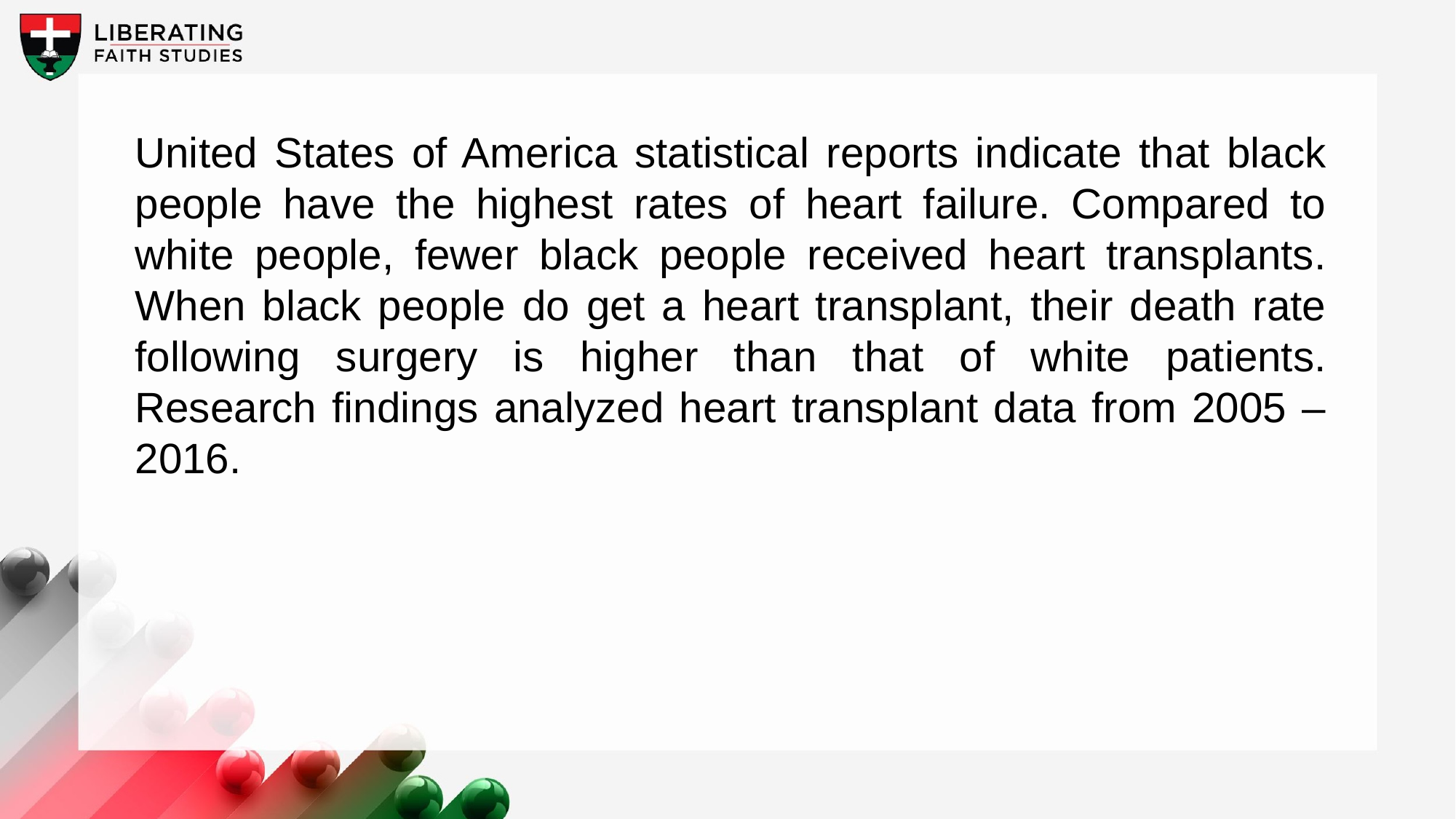

United States of America statistical reports indicate that black people have the highest rates of heart failure. Compared to white people, fewer black people received heart transplants. When black people do get a heart transplant, their death rate following surgery is higher than that of white patients. Research findings analyzed heart transplant data from 2005 – 2016.